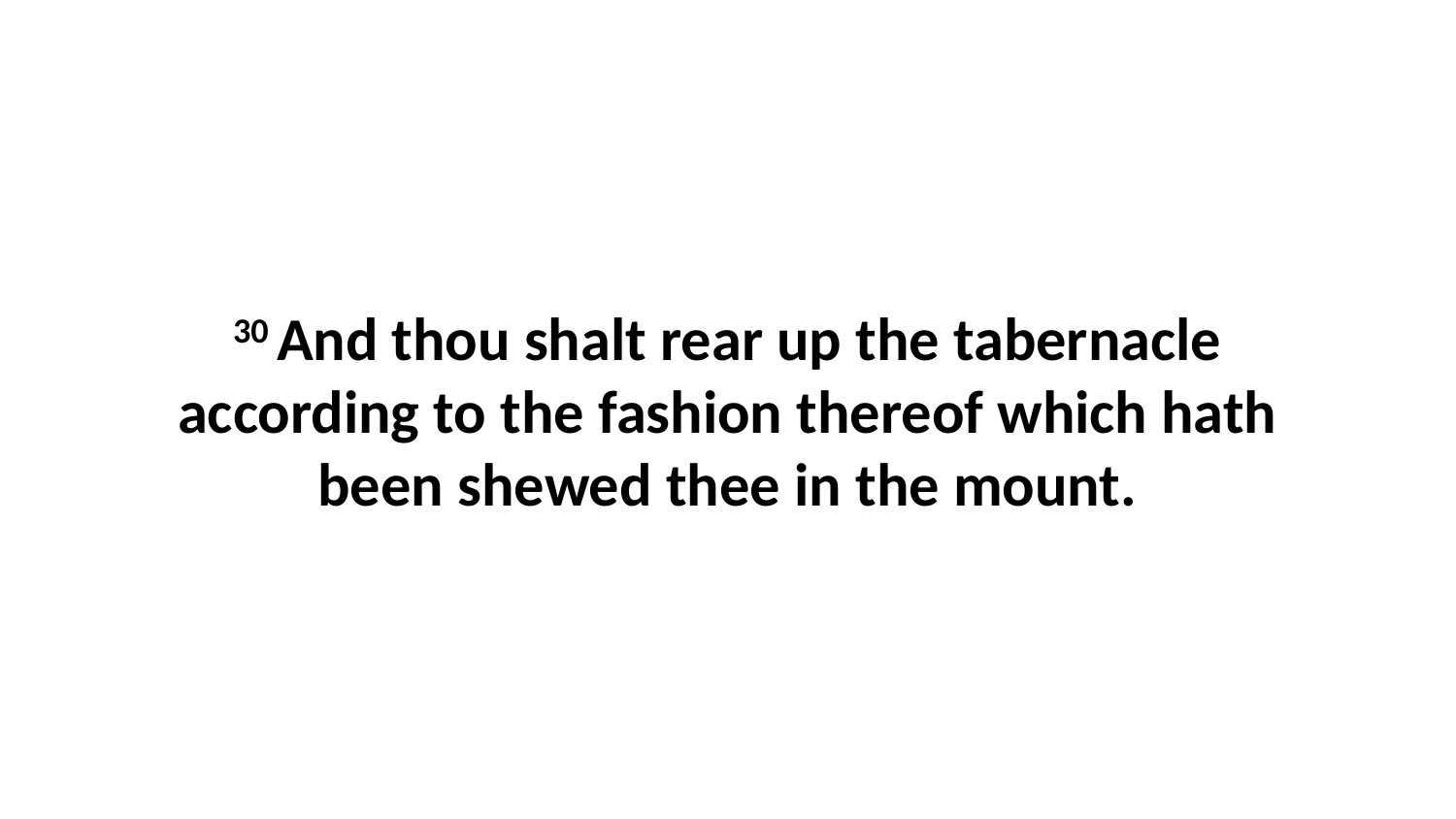

30 And thou shalt rear up the tabernacle according to the fashion thereof which hath been shewed thee in the mount.